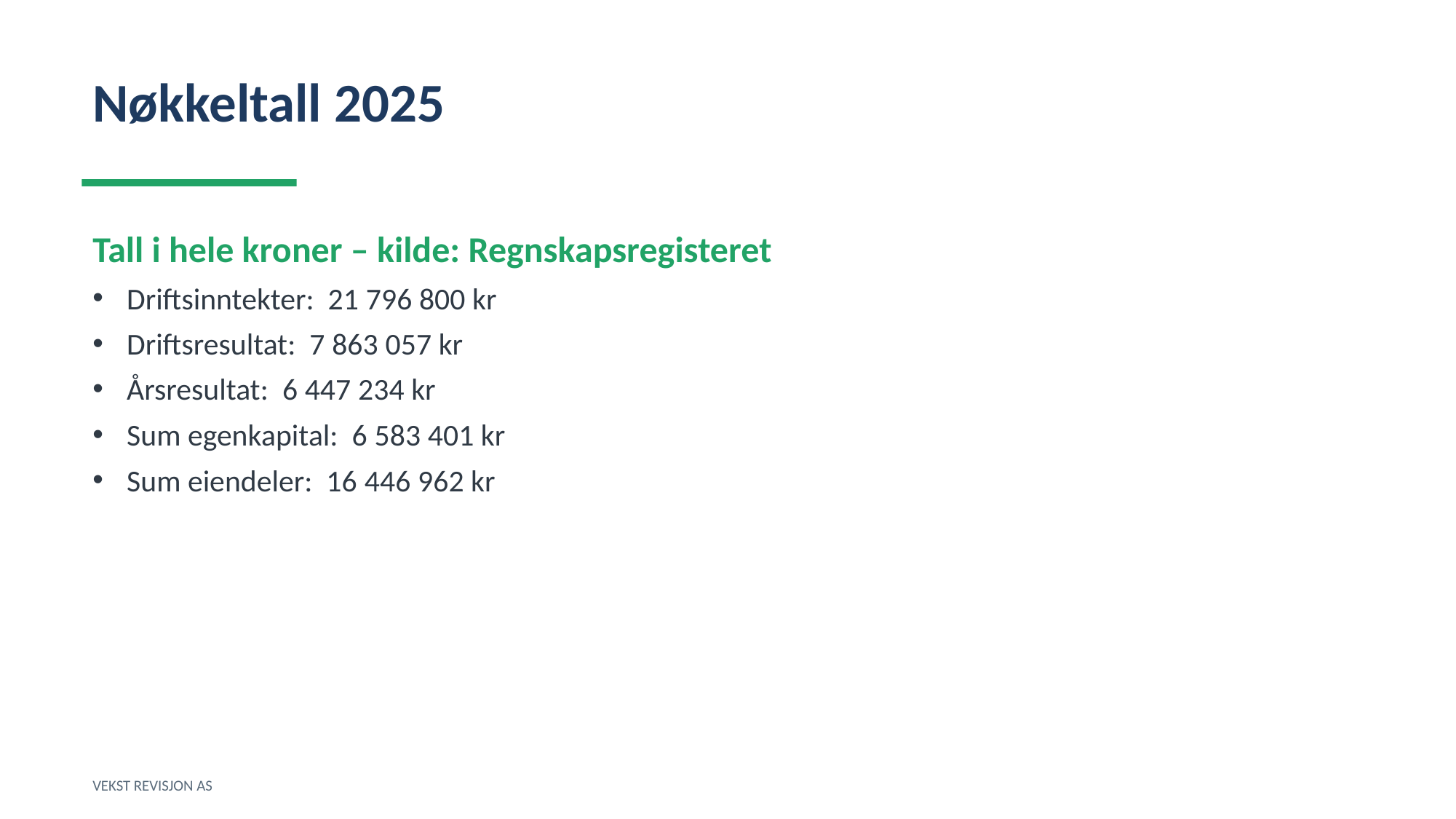

Nøkkeltall 2025

Tall i hele kroner – kilde: Regnskapsregisteret
Driftsinntekter:  21 796 800 kr
Driftsresultat:  7 863 057 kr
Årsresultat:  6 447 234 kr
Sum egenkapital:  6 583 401 kr
Sum eiendeler:  16 446 962 kr
VEKST REVISJON AS